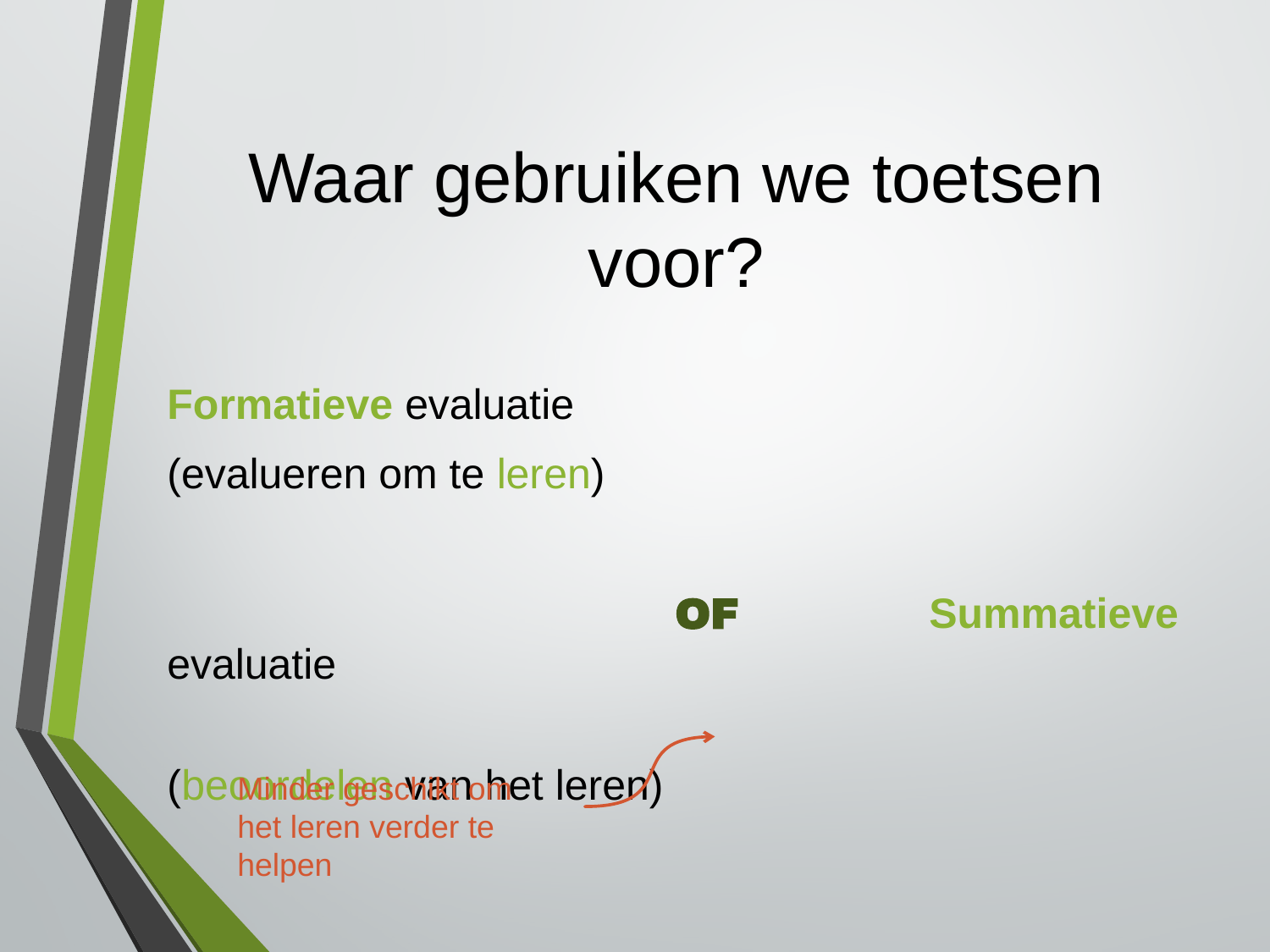

# Waar gebruiken we toetsen voor?
Formatieve evaluatie
(evalueren om te leren)

				OF		Summatieve evaluatie
							(beoordelen van het leren)
Minder geschikt om het leren verder te helpen